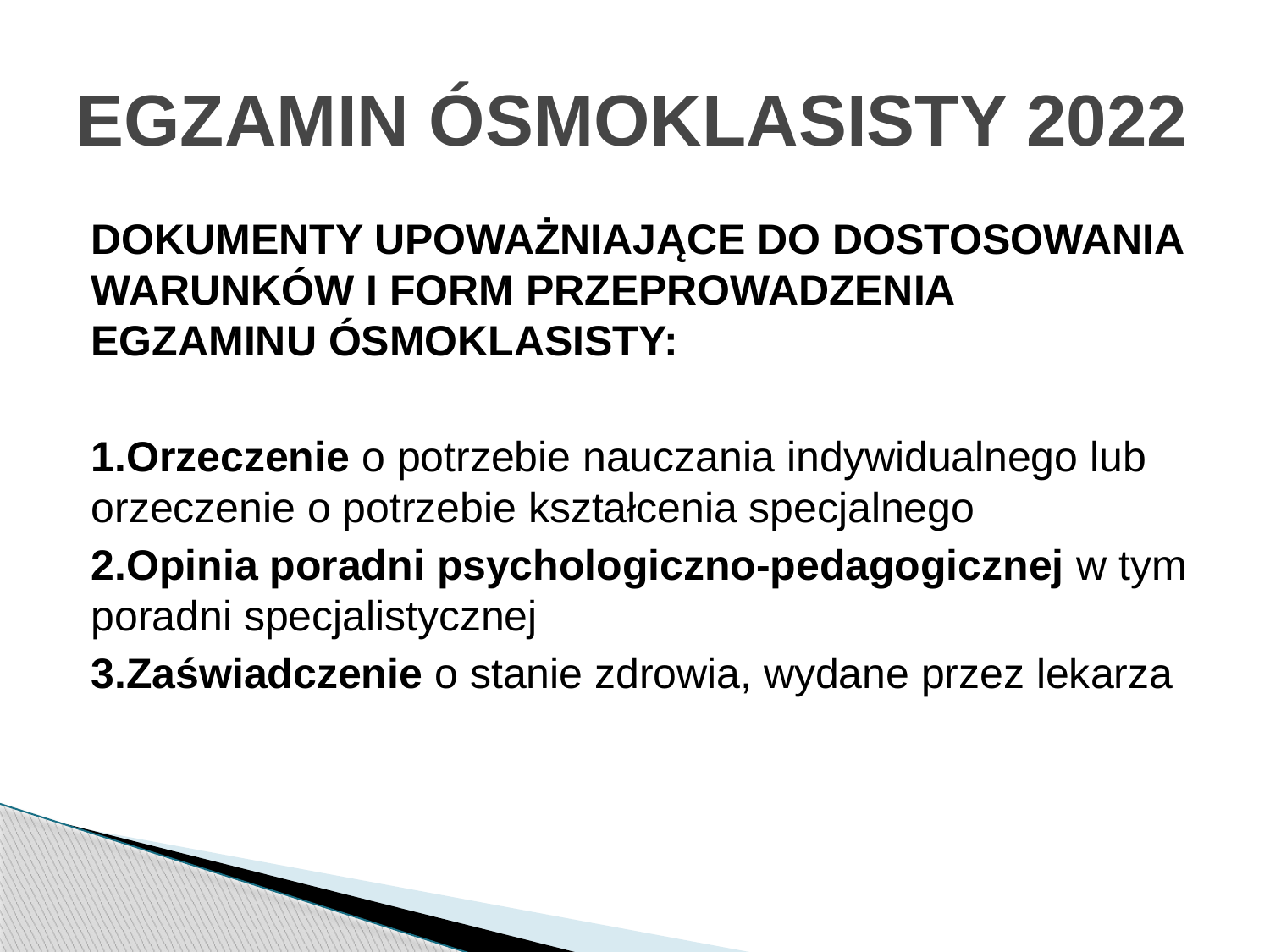

# EGZAMIN ÓSMOKLASISTY 2022
DOKUMENTY UPOWAŻNIAJĄCE DO DOSTOSOWANIA WARUNKÓW I FORM PRZEPROWADZENIA  EGZAMINU ÓSMOKLASISTY:

1.Orzeczenie o potrzebie nauczania indywidualnego lub orzeczenie o potrzebie kształcenia specjalnego
2.Opinia poradni psychologiczno-pedagogicznej w tym poradni specjalistycznej
3.Zaświadczenie o stanie zdrowia, wydane przez lekarza